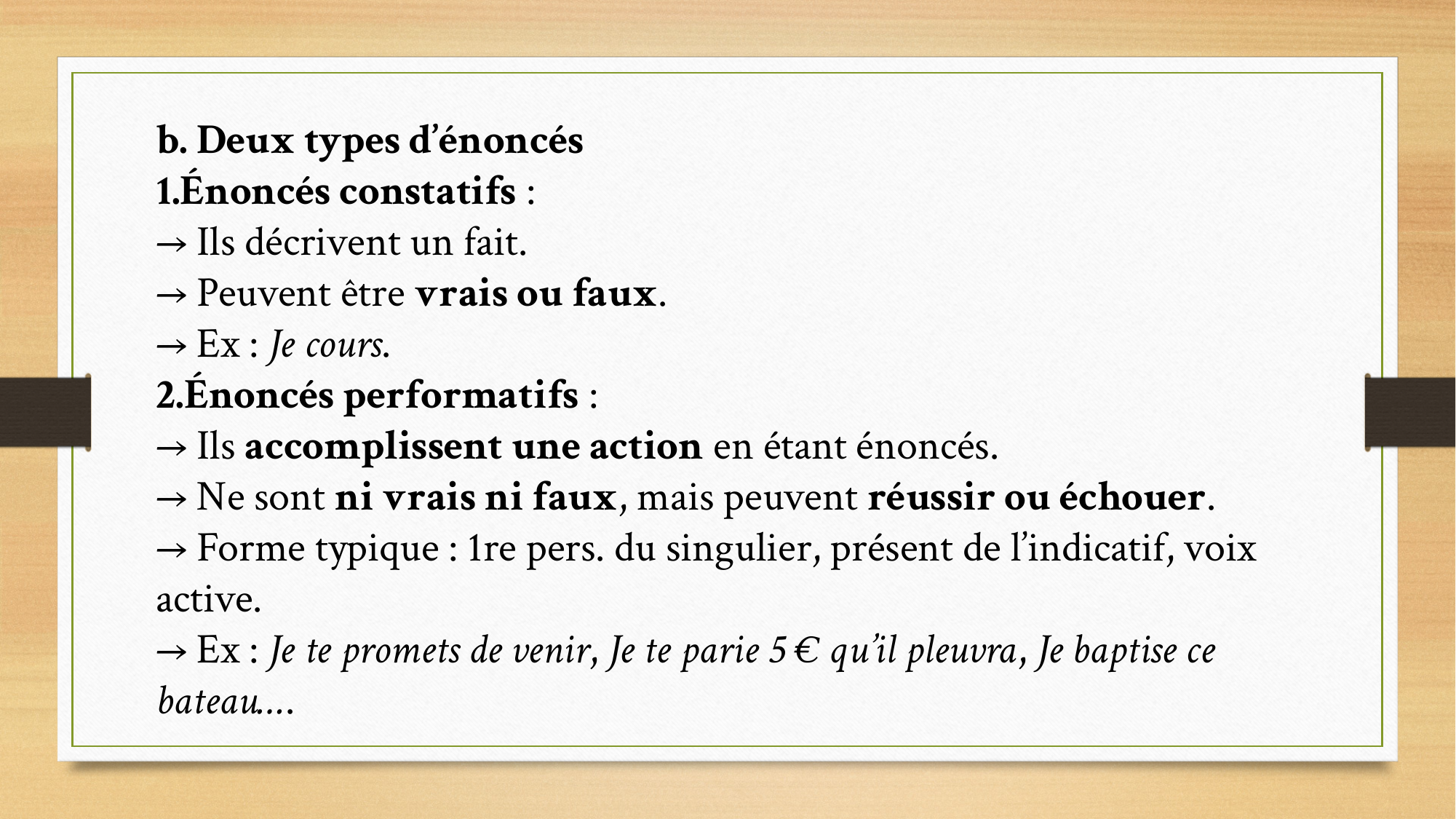

b. Deux types d’énoncés
Énoncés constatifs :
→ Ils décrivent un fait.
→ Peuvent être vrais ou faux.
→ Ex : Je cours.
Énoncés performatifs :
→ Ils accomplissent une action en étant énoncés.
→ Ne sont ni vrais ni faux, mais peuvent réussir ou échouer.
→ Forme typique : 1re pers. du singulier, présent de l’indicatif, voix active.
→ Ex : Je te promets de venir, Je te parie 5 € qu’il pleuvra, Je baptise ce bateau….